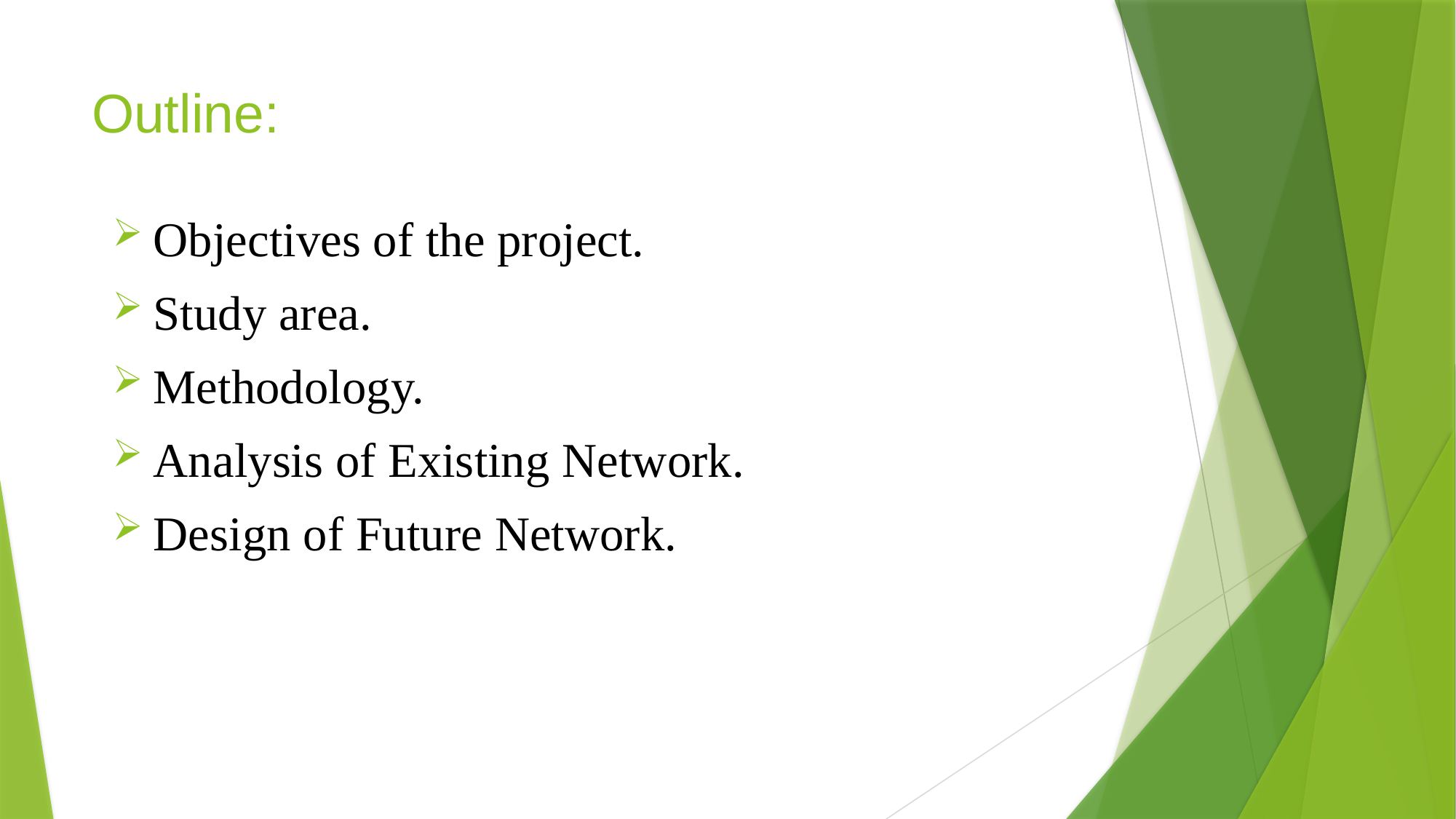

# Outline:
Objectives of the project.
Study area.
Methodology.
Analysis of Existing Network.
Design of Future Network.